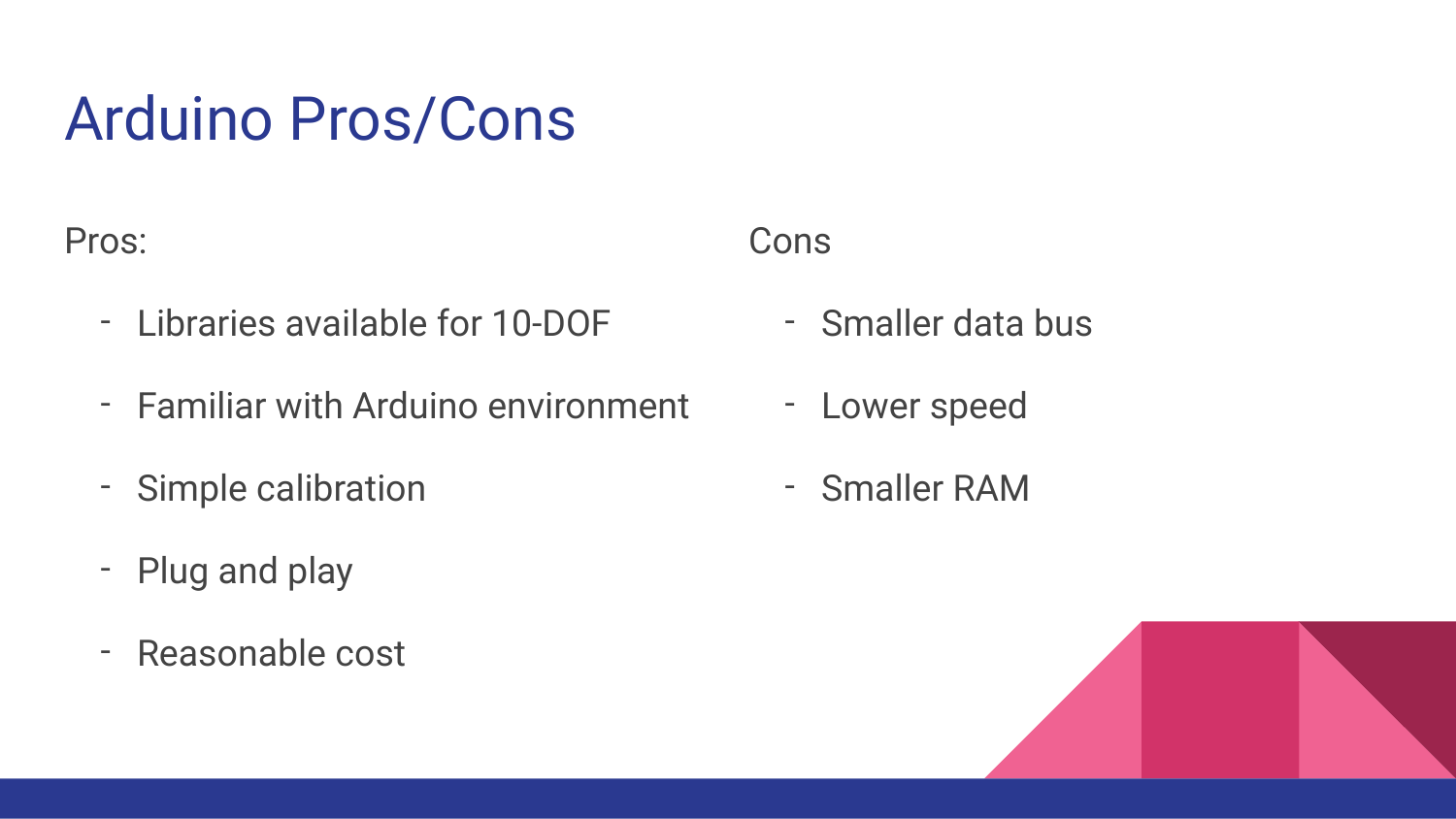

# Arduino Pros/Cons
Pros:
Libraries available for 10-DOF
Familiar with Arduino environment
Simple calibration
Plug and play
Reasonable cost
Cons
Smaller data bus
Lower speed
Smaller RAM